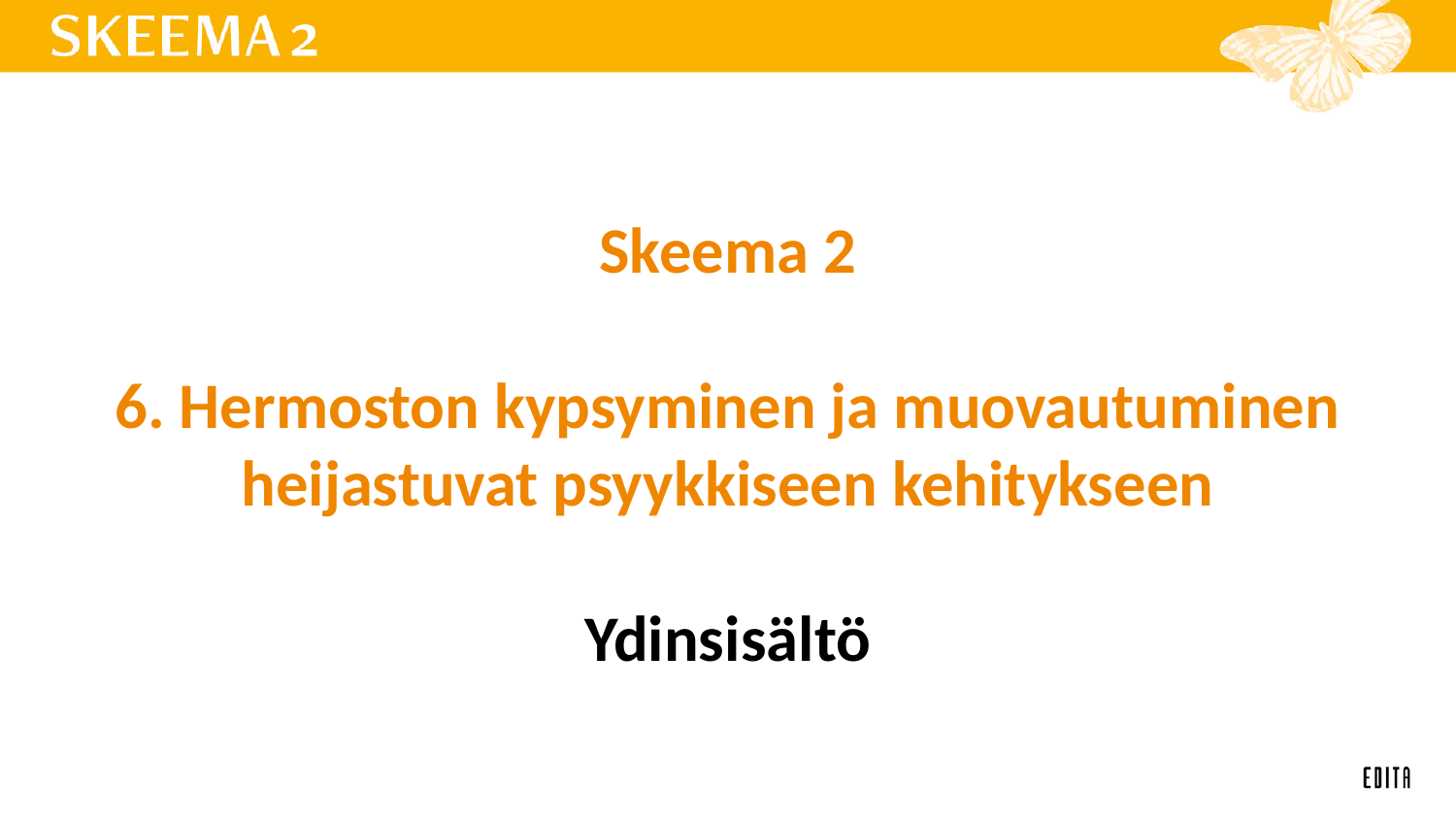

# Skeema 2 6. Hermoston kypsyminen ja muovautuminen heijastuvat psyykkiseen kehitykseen Ydinsisältö